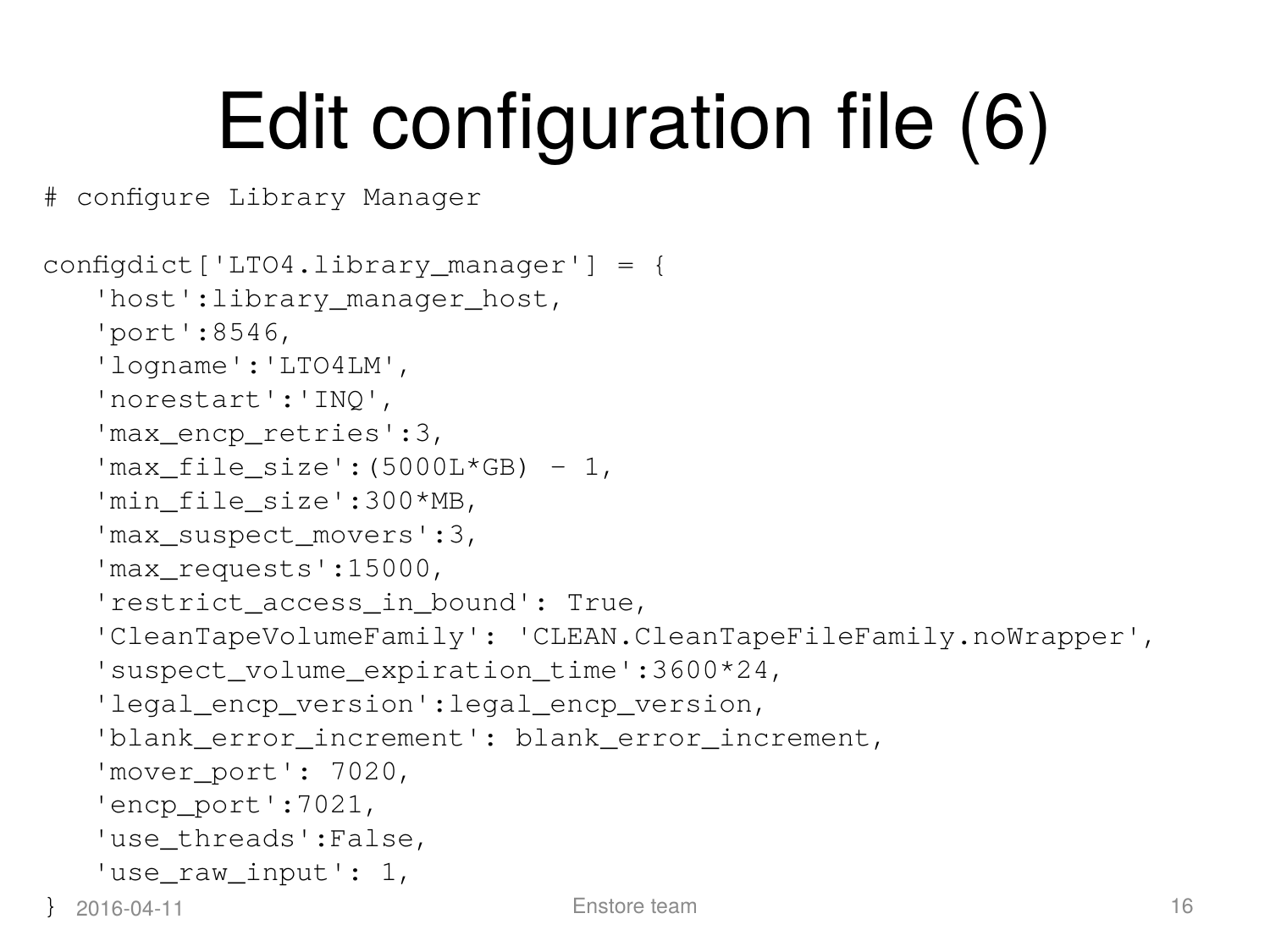

# Edit configuration file (6)
# configure Library Manager

configdict['LTO4.library_manager'] = {
   'host':library_manager_host,
   'port':8546,
   'logname':'LTO4LM',
   'norestart':'INQ',
   'max_encp_retries':3,
   'max_file_size':(5000L*GB) - 1,
   'min_file_size':300*MB,
   'max_suspect_movers':3,
   'max_requests':15000,
   'restrict_access_in_bound': True,
   'CleanTapeVolumeFamily': 'CLEAN.CleanTapeFileFamily.noWrapper',
   'suspect_volume_expiration_time':3600*24,
   'legal_encp_version':legal_encp_version,
   'blank_error_increment': blank_error_increment,
   'mover_port': 7020,
   'encp_port':7021,
   'use_threads':False,
   'use_raw_input': 1,
}
2016-04-11
Enstore team
16